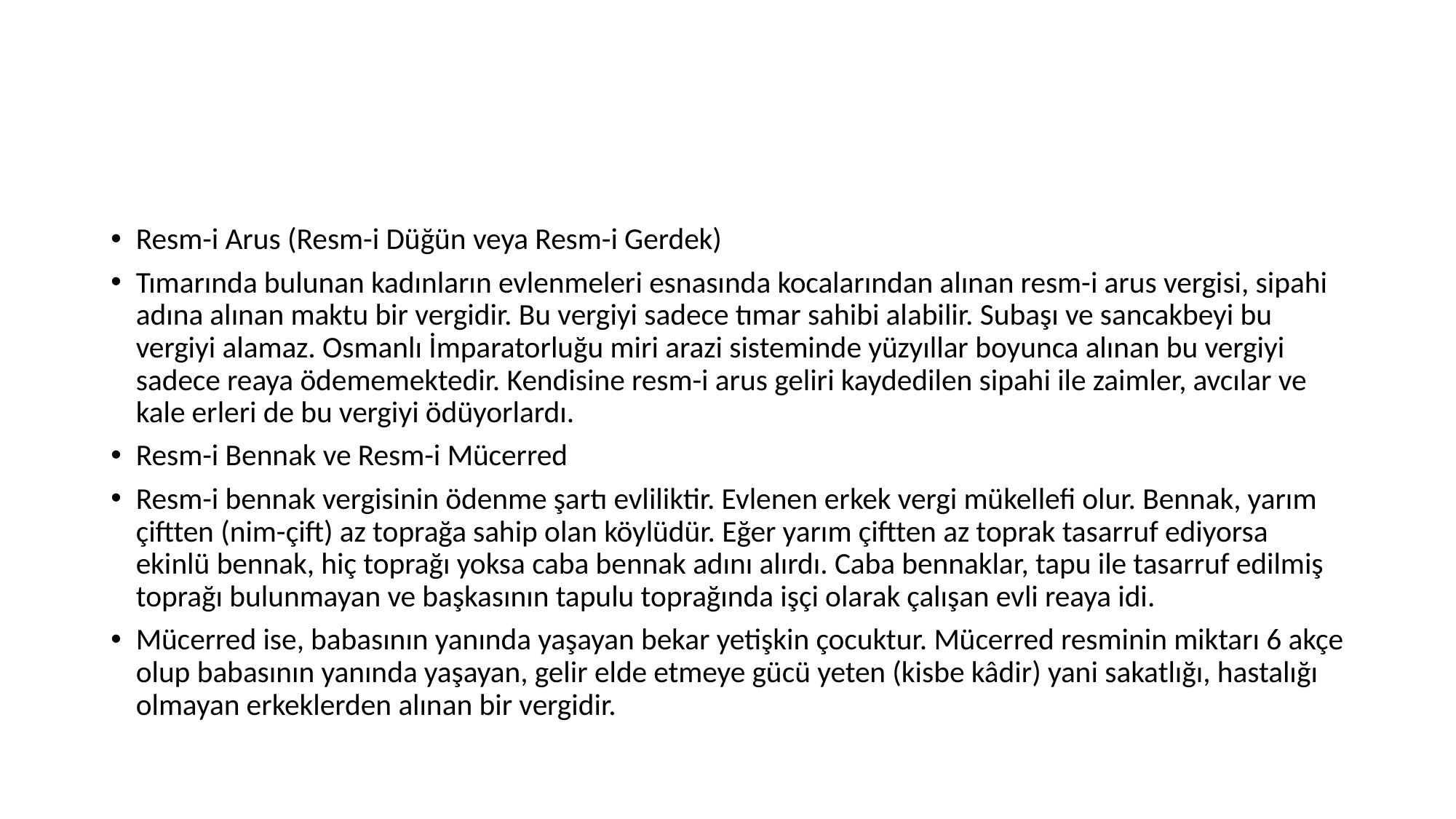

#
Resm-i Arus (Resm-i Düğün veya Resm-i Gerdek)
Tımarında bulunan kadınların evlenmeleri esnasında kocalarından alınan resm-i arus vergisi, sipahi adına alınan maktu bir vergidir. Bu vergiyi sadece tımar sahibi alabilir. Subaşı ve sancakbeyi bu vergiyi alamaz. Osmanlı İmparatorluğu miri arazi sisteminde yüzyıllar boyunca alınan bu vergiyi sadece reaya ödememektedir. Kendisine resm-i arus geliri kaydedilen sipahi ile zaimler, avcılar ve kale erleri de bu vergiyi ödüyorlardı.
Resm-i Bennak ve Resm-i Mücerred
Resm-i bennak vergisinin ödenme şartı evliliktir. Evlenen erkek vergi mükellefi olur. Bennak, yarım çiftten (nim-çift) az toprağa sahip olan köylüdür. Eğer yarım çiftten az toprak tasarruf ediyorsa ekinlü bennak, hiç toprağı yoksa caba bennak adını alırdı. Caba bennaklar, tapu ile tasarruf edilmiş toprağı bulunmayan ve başkasının tapulu toprağında işçi olarak çalışan evli reaya idi.
Mücerred ise, babasının yanında yaşayan bekar yetişkin çocuktur. Mücerred resminin miktarı 6 akçe olup babasının yanında yaşayan, gelir elde etmeye gücü yeten (kisbe kâdir) yani sakatlığı, hastalığı olmayan erkeklerden alınan bir vergidir.